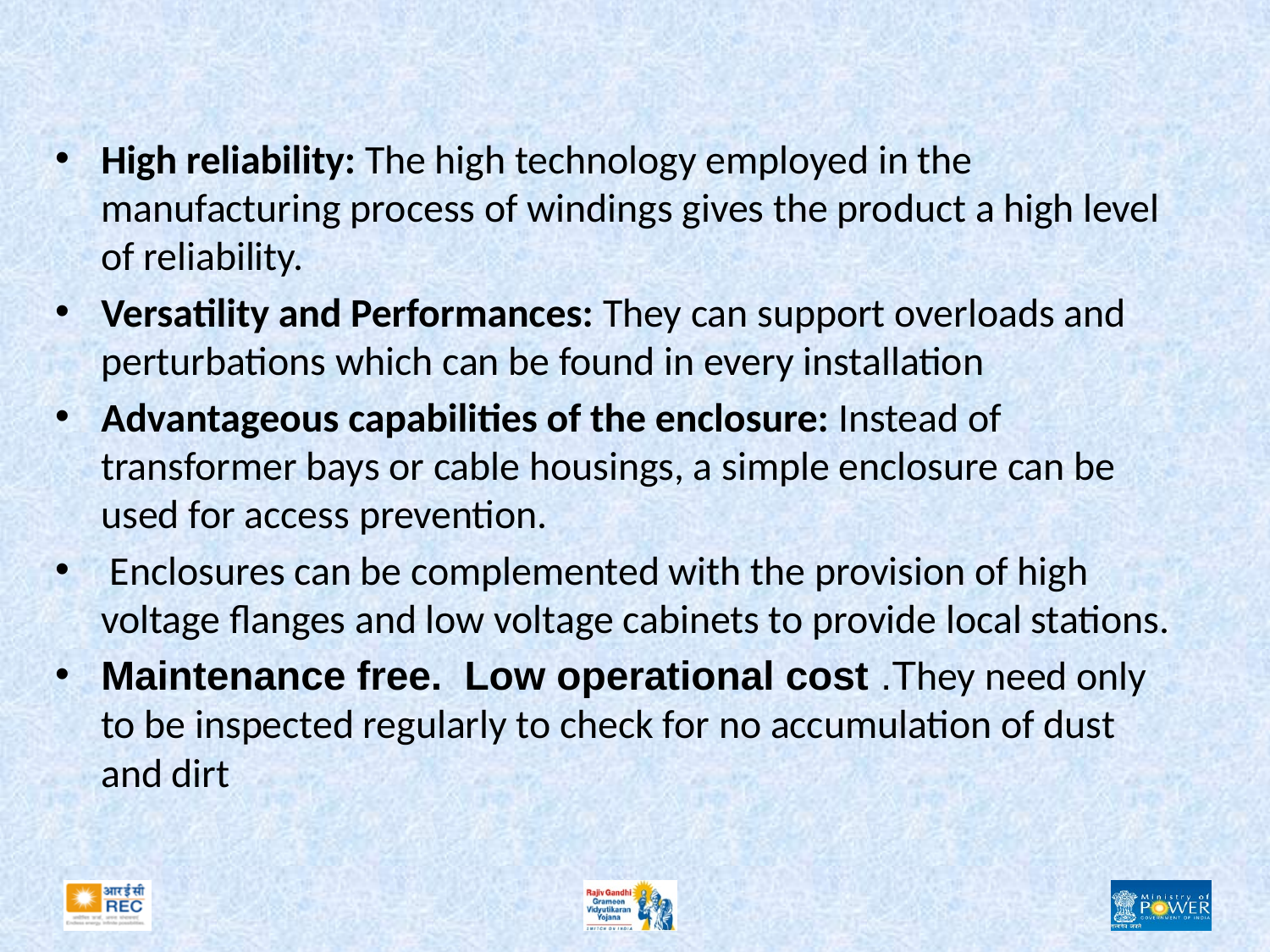

#
High reliability: The high technology employed in the manufacturing process of windings gives the product a high level of reliability.
Versatility and Performances: They can support overloads and perturbations which can be found in every installation
Advantageous capabilities of the enclosure: Instead of transformer bays or cable housings, a simple enclosure can be used for access prevention.
 Enclosures can be complemented with the provision of high voltage flanges and low voltage cabinets to provide local stations.
Maintenance free.  Low operational cost .They need only to be inspected regularly to check for no accumulation of dust and dirt